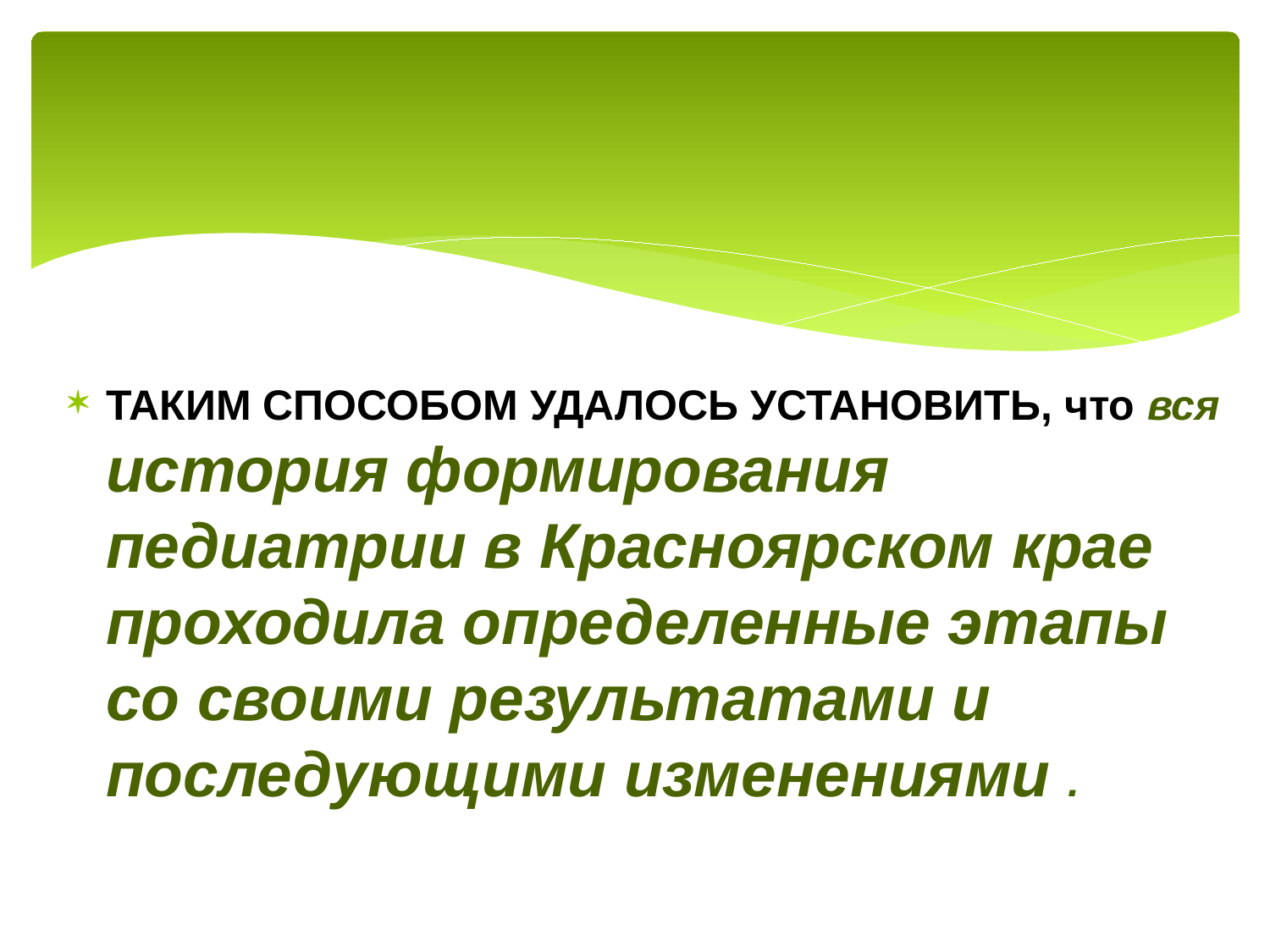

ТАКИМ СПОСОБОМ УДАЛОСЬ УСТАНОВИТЬ, что вся история формирования педиатрии в Красноярском крае проходила определенные этапы со своими результатами и последующими изменениями .